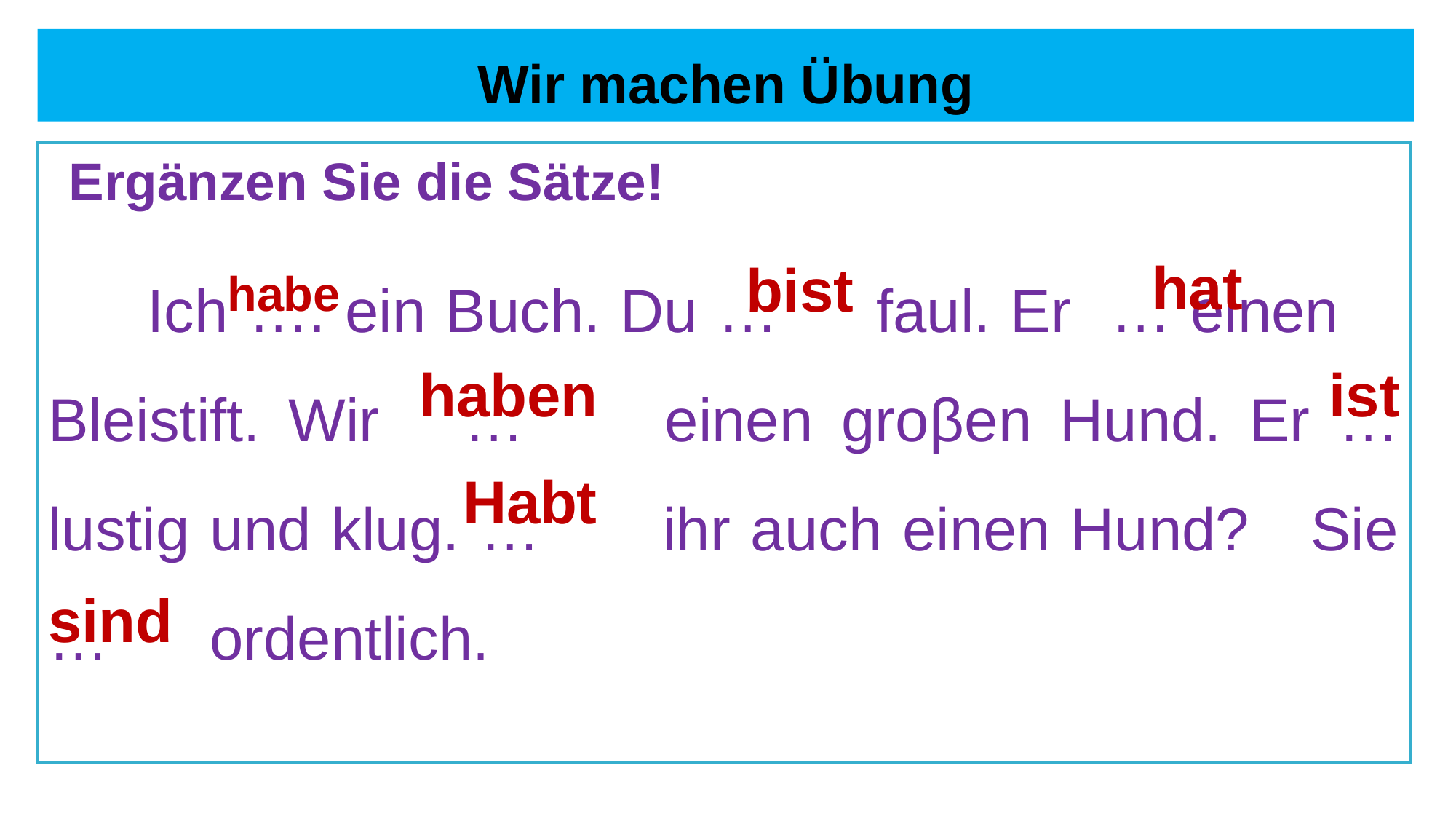

# Wir machen Übung

     Ich …. ein Buch. Du …     faul. Er  … einen    Bleistift. Wir   …     einen groβen Hund. Er … lustig und klug. …      ihr auch einen Hund?   Sie …      ordentlich.

Ergänzen Sie die Sätze!
hat
bist
habe
haben
ist
Habt
sind